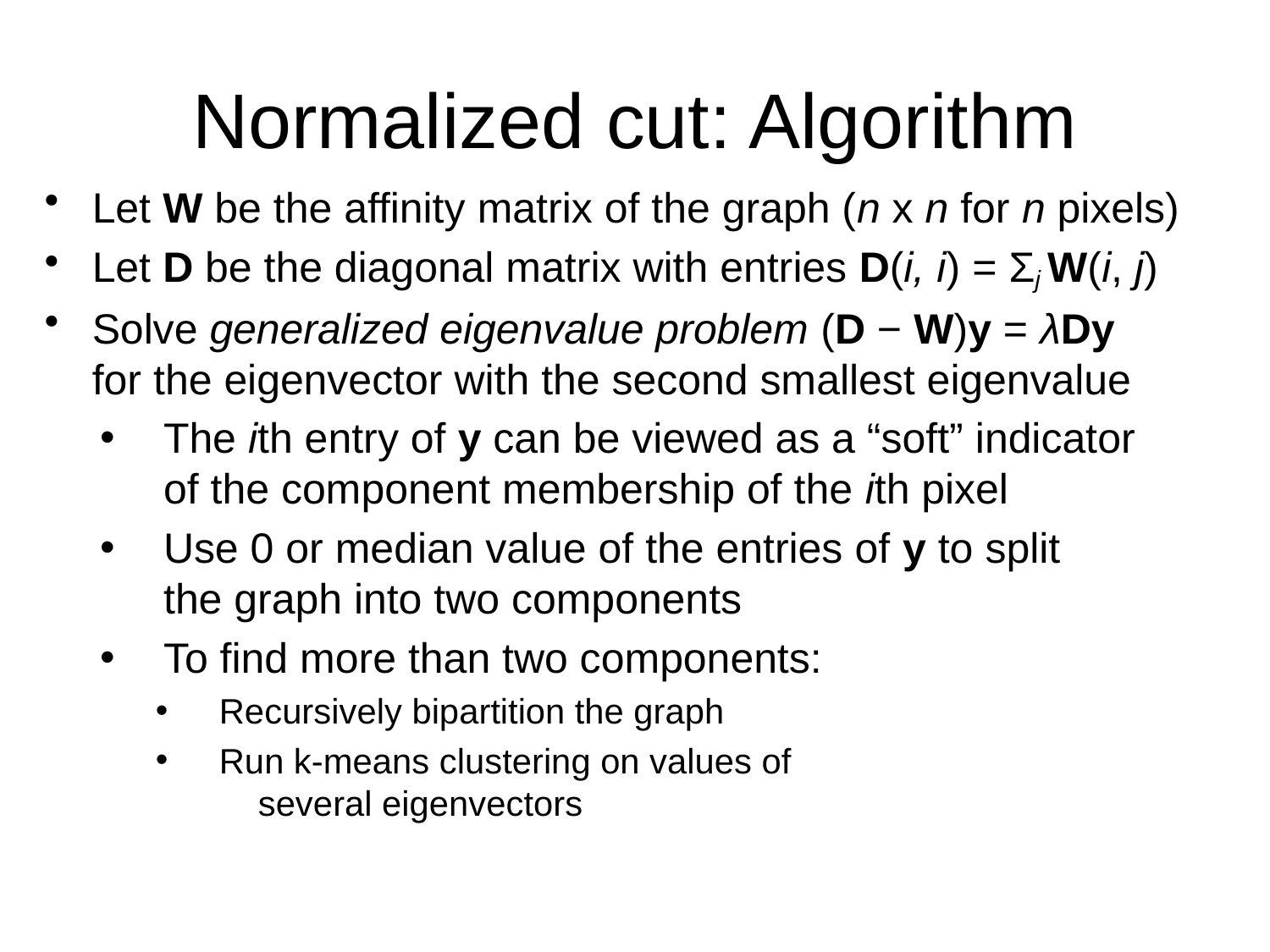

# Normalized cut: Algorithm
Let W be the affinity matrix of the graph (n x n for n pixels)
Let D be the diagonal matrix with entries D(i, i) = Σj W(i, j)
Solve generalized eigenvalue problem (D − W)y = λDy
for the eigenvector with the second smallest eigenvalue
The ith entry of y can be viewed as a “soft” indicator
of the component membership of the ith pixel
Use 0 or median value of the entries of y to split
the graph into two components
To find more than two components:
Recursively bipartition the graph
Run k-means clustering on values of
    several eigenvectors